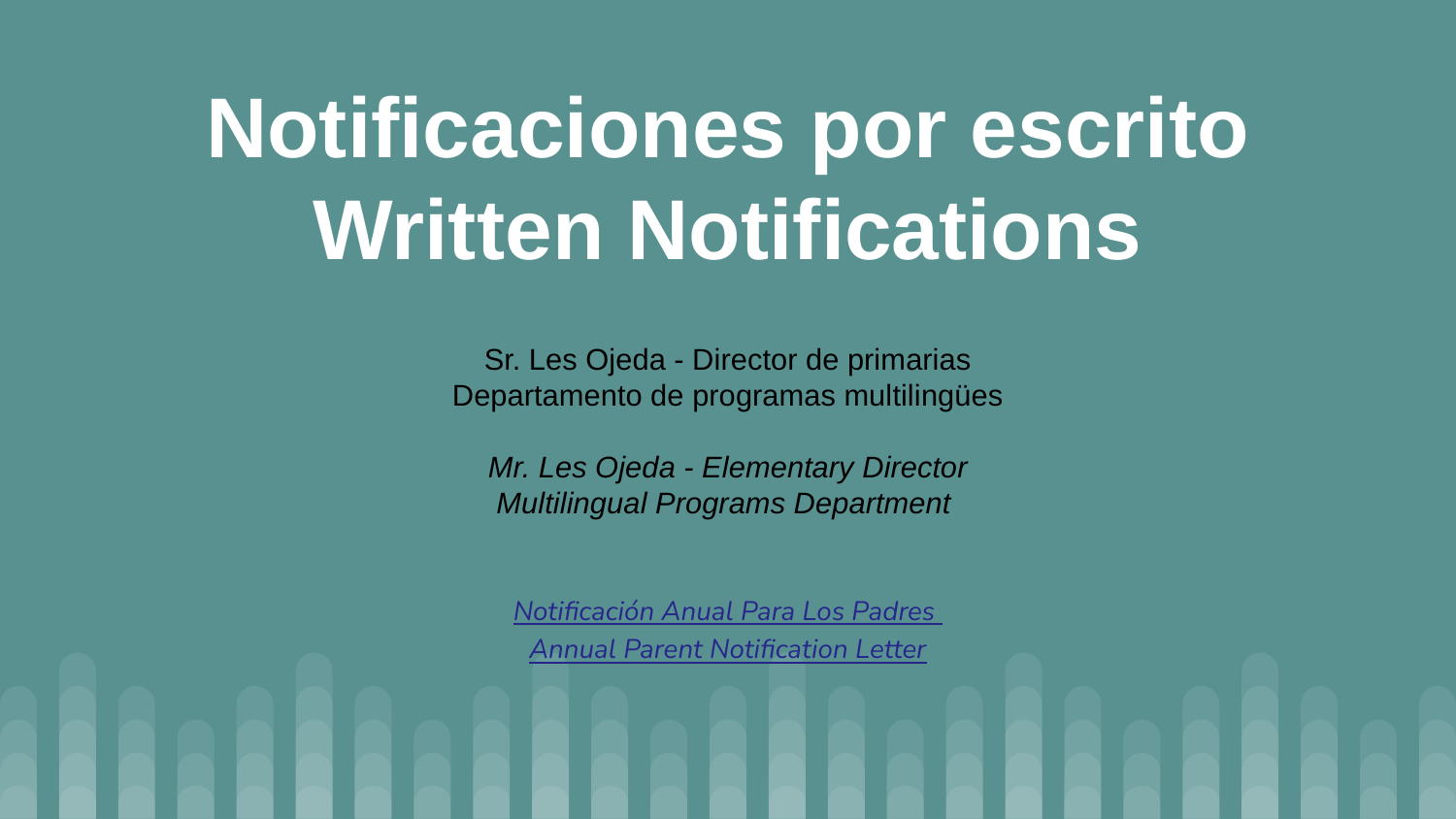

# Notificaciones por escrito
Written Notifications
Sr. Les Ojeda - Director de primarias
Departamento de programas multilingües

Mr. Les Ojeda - Elementary Director
Multilingual Programs Department

Notificación Anual Para Los Padres
Annual Parent Notification Letter